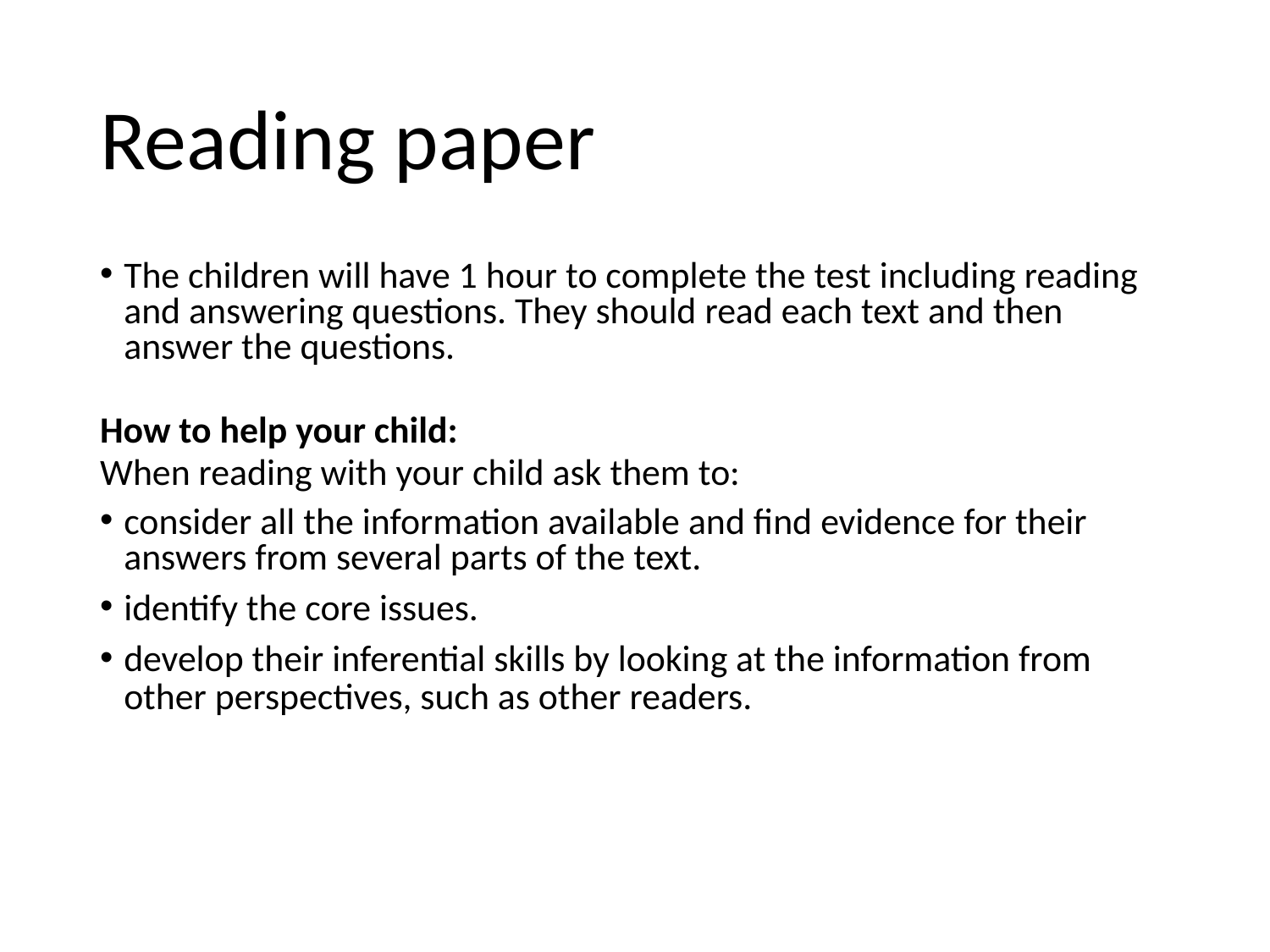

# Reading paper
The children will have 1 hour to complete the test including reading and answering questions. They should read each text and then answer the questions.

How to help your child:
When reading with your child ask them to:
consider all the information available and find evidence for their answers from several parts of the text.
identify the core issues.
develop their inferential skills by looking at the information from other perspectives, such as other readers.